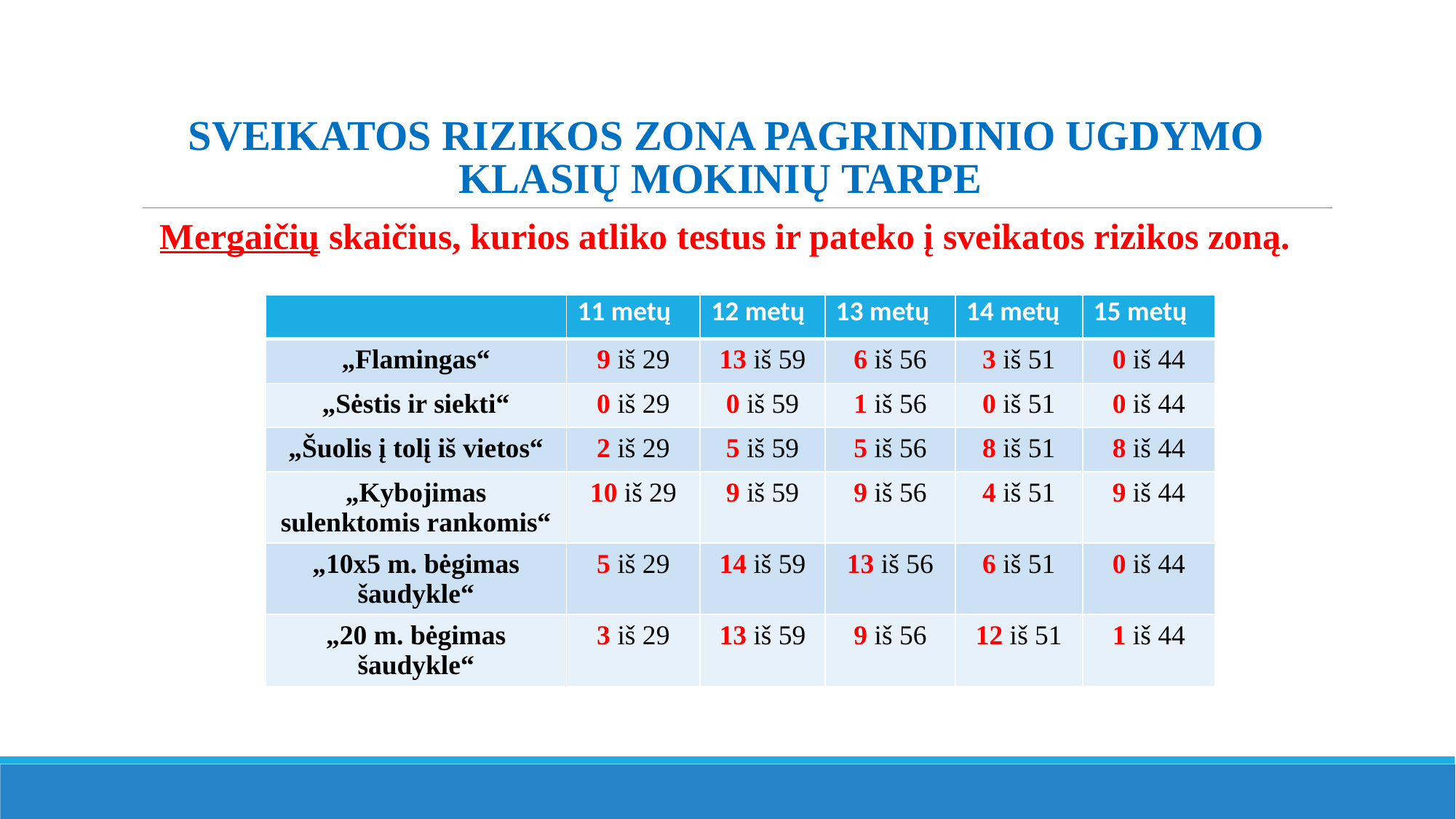

# Sveikatos rizikos zona pagrindinio ugdymo  klasių mokinių tarpe
Mergaičių skaičius, kurios atliko testus ir pateko į sveikatos rizikos zoną.
|  | 11 metų | 12 metų | 13 metų | 14 metų | 15 metų |
| --- | --- | --- | --- | --- | --- |
| „Flamingas“ | 9 iš 29 | 13 iš 59 | 6 iš 56 | 3 iš 51 | 0 iš 44 |
| „Sėstis ir siekti“ | 0 iš 29 | 0 iš 59 | 1 iš 56 | 0 iš 51 | 0 iš 44 |
| „Šuolis į tolį iš vietos“ | 2 iš 29 | 5 iš 59 | 5 iš 56 | 8 iš 51 | 8 iš 44 |
| „Kybojimas sulenktomis rankomis“ | 10 iš 29 | 9 iš 59 | 9 iš 56 | 4 iš 51 | 9 iš 44 |
| „10x5 m. bėgimas šaudykle“ | 5 iš 29 | 14 iš 59 | 13 iš 56 | 6 iš 51 | 0 iš 44 |
| „20 m. bėgimas šaudykle“ | 3 iš 29 | 13 iš 59 | 9 iš 56 | 12 iš 51 | 1 iš 44 |